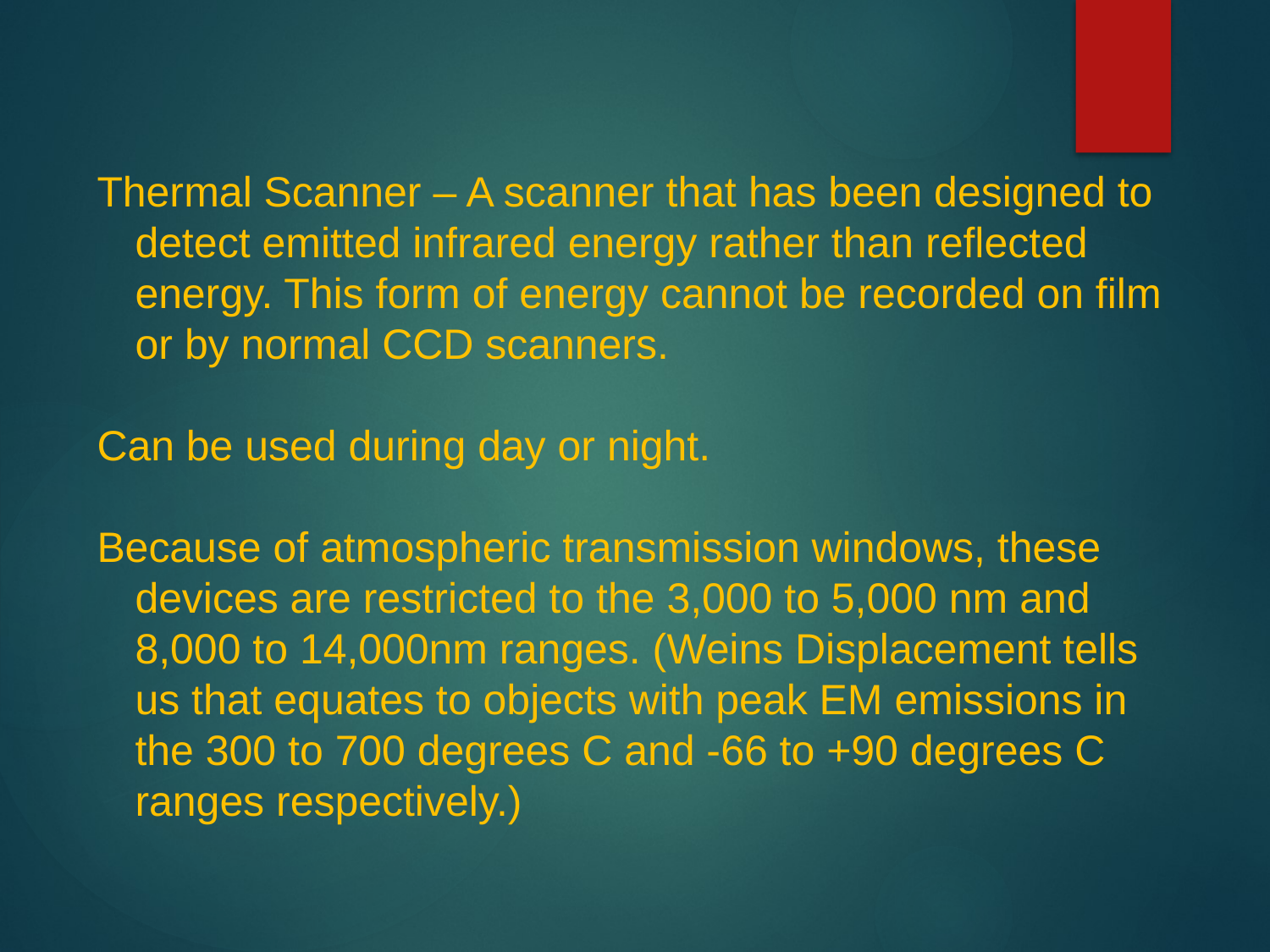

Thermal Scanner – A scanner that has been designed to detect emitted infrared energy rather than reflected energy. This form of energy cannot be recorded on film or by normal CCD scanners.

Can be used during day or night.

Because of atmospheric transmission windows, these devices are restricted to the 3,000 to 5,000 nm and 8,000 to 14,000nm ranges. (Weins Displacement tells us that equates to objects with peak EM emissions in the 300 to 700 degrees C and -66 to +90 degrees C ranges respectively.)